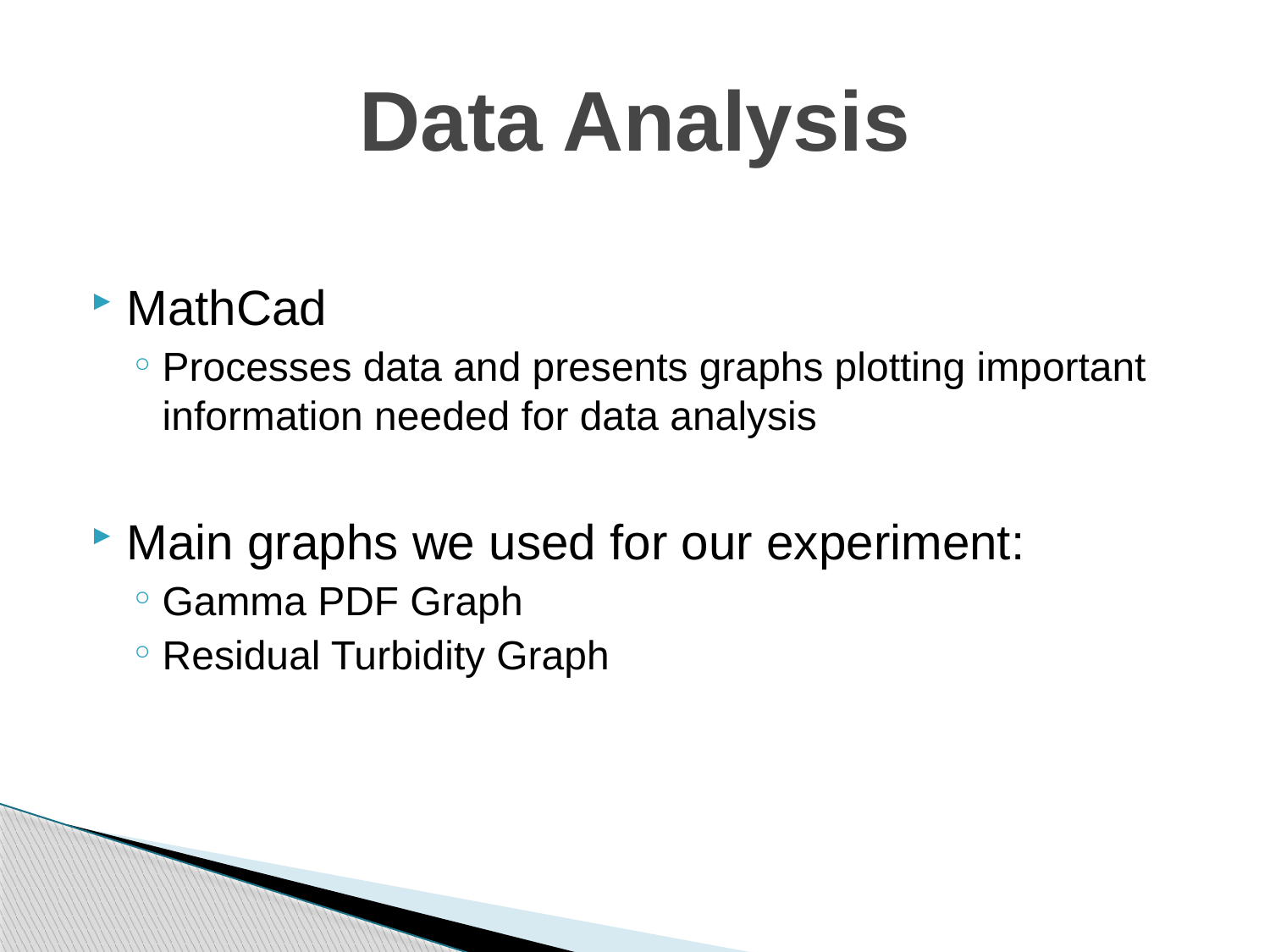

# Data Analysis

MathCad
Processes data and presents graphs plotting important information needed for data analysis

Main graphs we used for our experiment:
Gamma PDF Graph
Residual Turbidity Graph